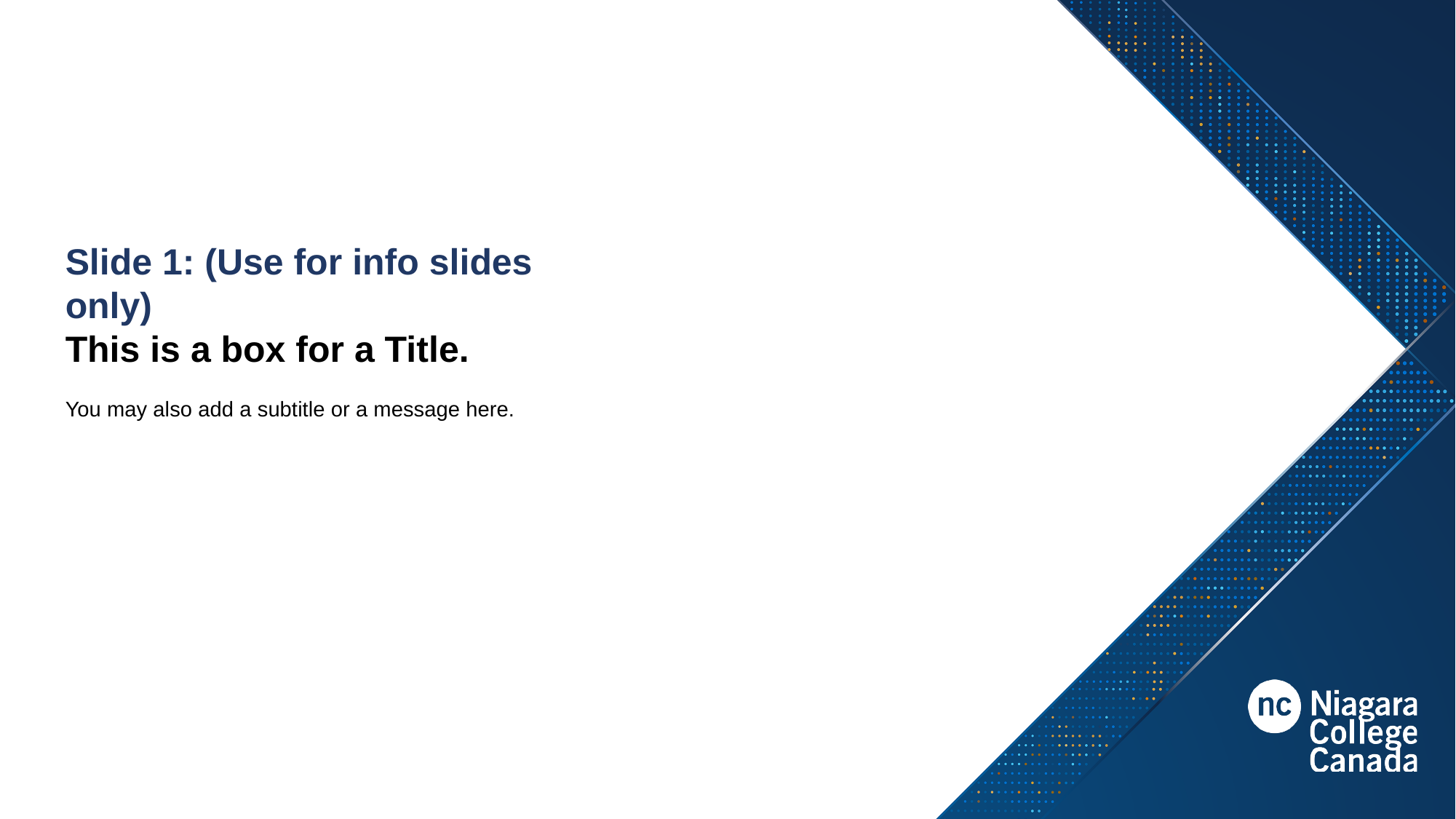

Slide 1: (Use for info slides only)
This is a box for a Title.
You may also add a subtitle or a message here.